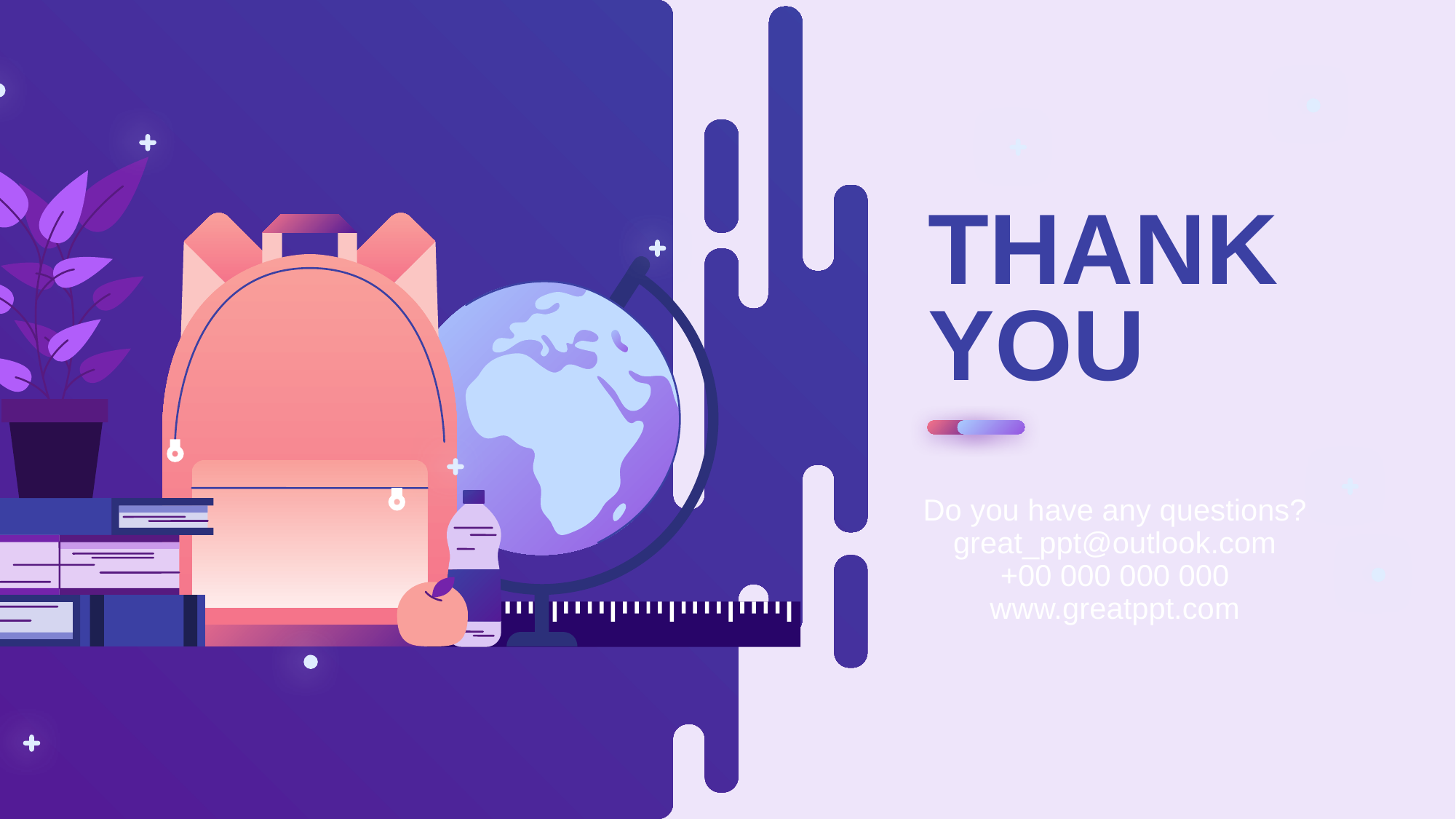

THANK YOU

Do you have any questions?
great_ppt@outlook.com
+00 000 000 000
www.greatppt.com